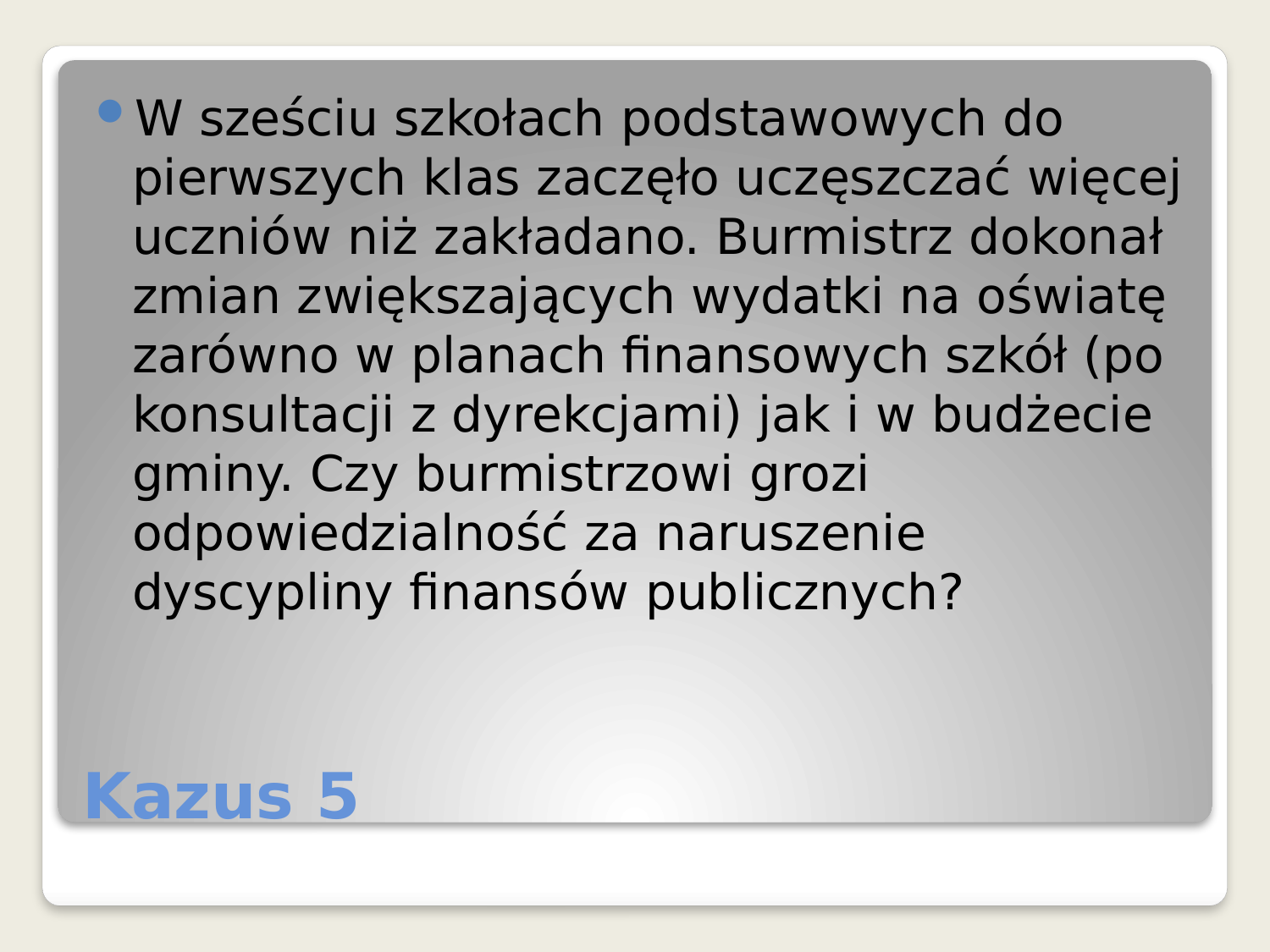

W sześciu szkołach podstawowych do pierwszych klas zaczęło uczęszczać więcej uczniów niż zakładano. Burmistrz dokonał zmian zwiększających wydatki na oświatę zarówno w planach finansowych szkół (po konsultacji z dyrekcjami) jak i w budżecie gminy. Czy burmistrzowi grozi odpowiedzialność za naruszenie dyscypliny finansów publicznych?

# Kazus 5